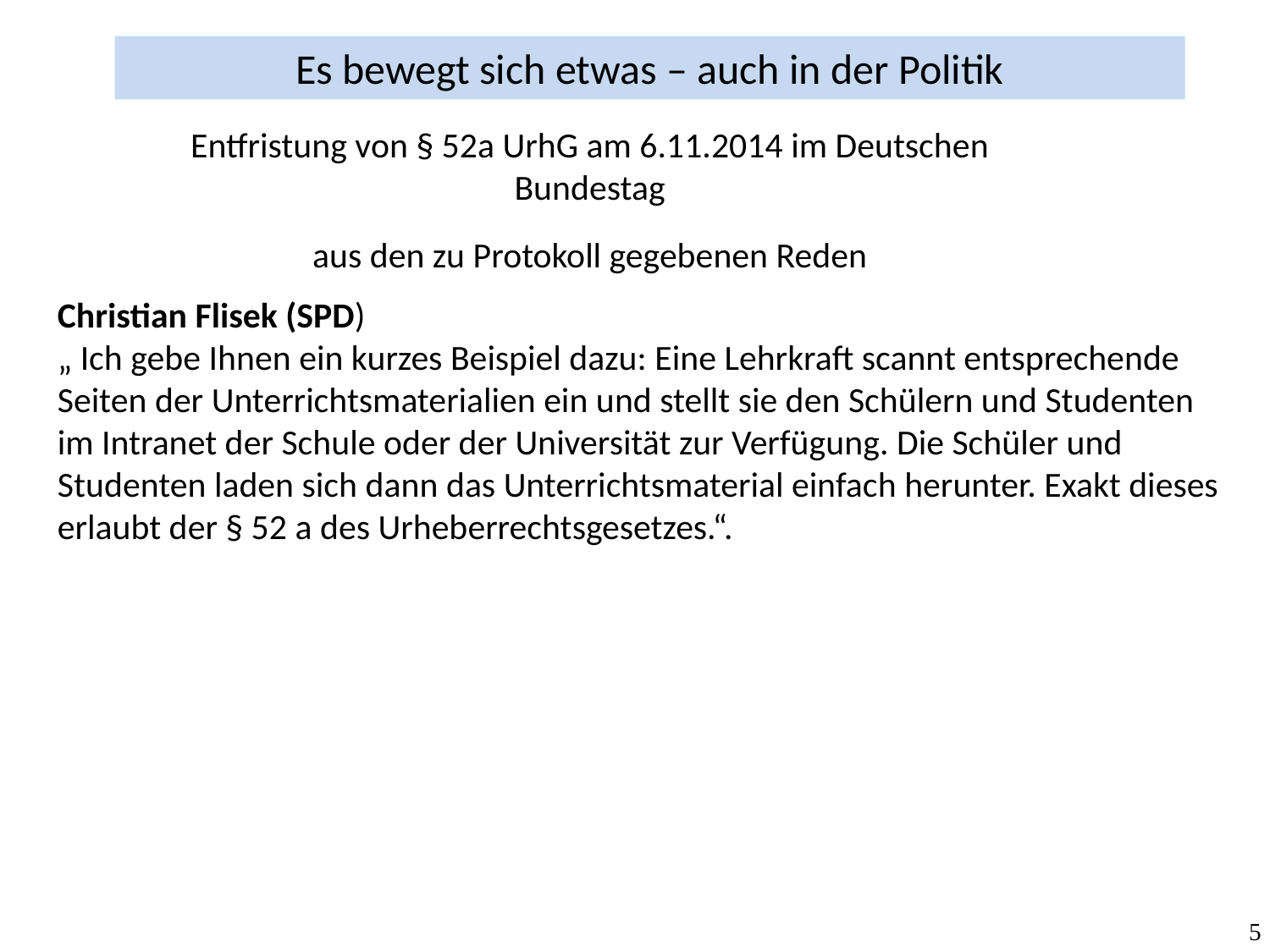

Es bewegt sich etwas – auch in der Politik
Entfristung von § 52a UrhG am 6.11.2014 im Deutschen Bundestag
aus den zu Protokoll gegebenen Reden
Christian Flisek (SPD)
„ Ich gebe Ihnen ein kurzes Beispiel dazu: Eine Lehrkraft scannt entsprechende Seiten der Unterrichtsmaterialien ein und stellt sie den Schülern und Studenten im Intranet der Schule oder der Universität zur Verfügung. Die Schüler und Studenten laden sich dann das Unterrichtsmaterial einfach herunter. Exakt dieses erlaubt der § 52 a des Urheberrechtsgesetzes.“.